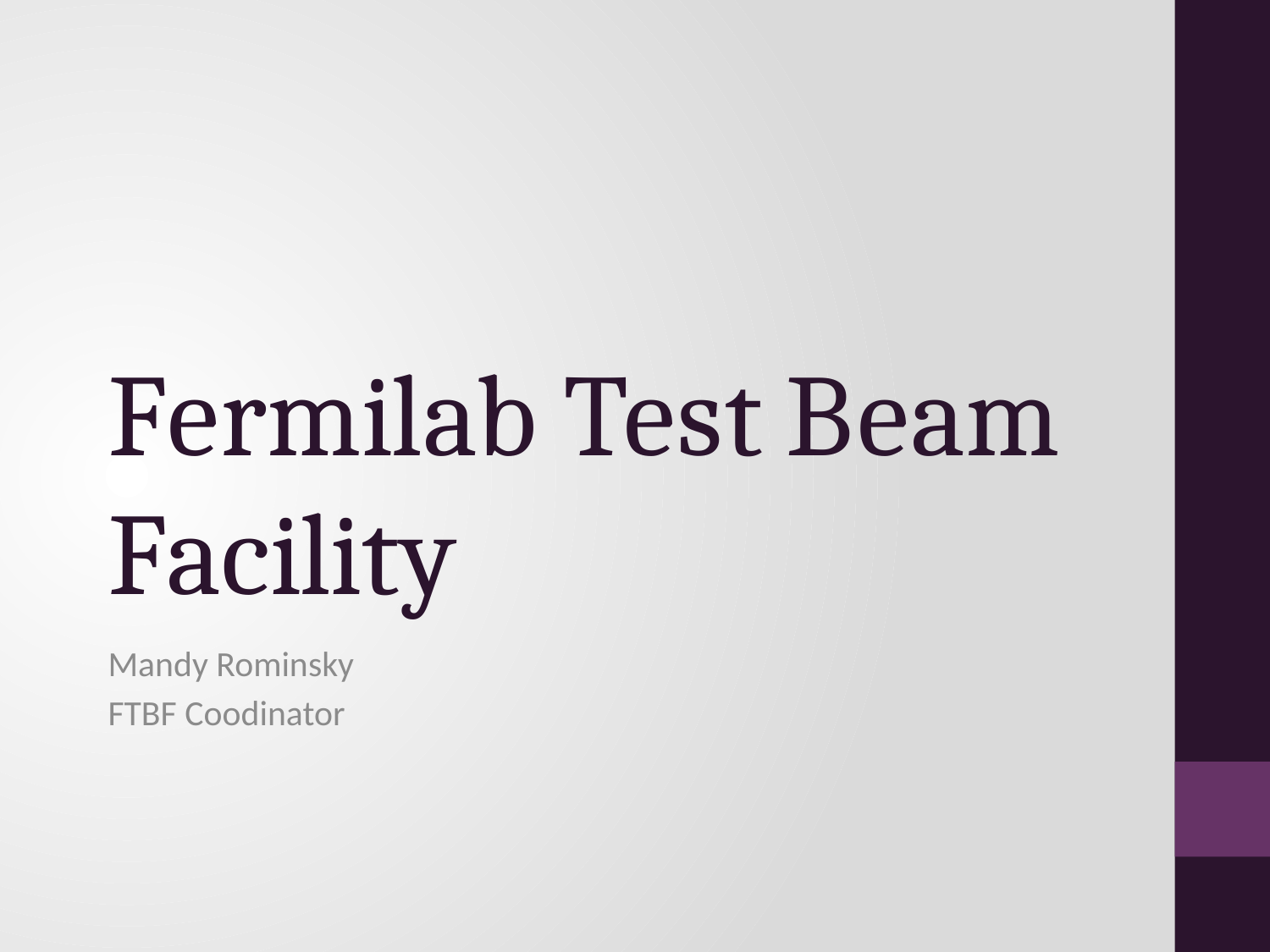

# Fermilab Test Beam Facility
Mandy Rominsky
FTBF Coodinator